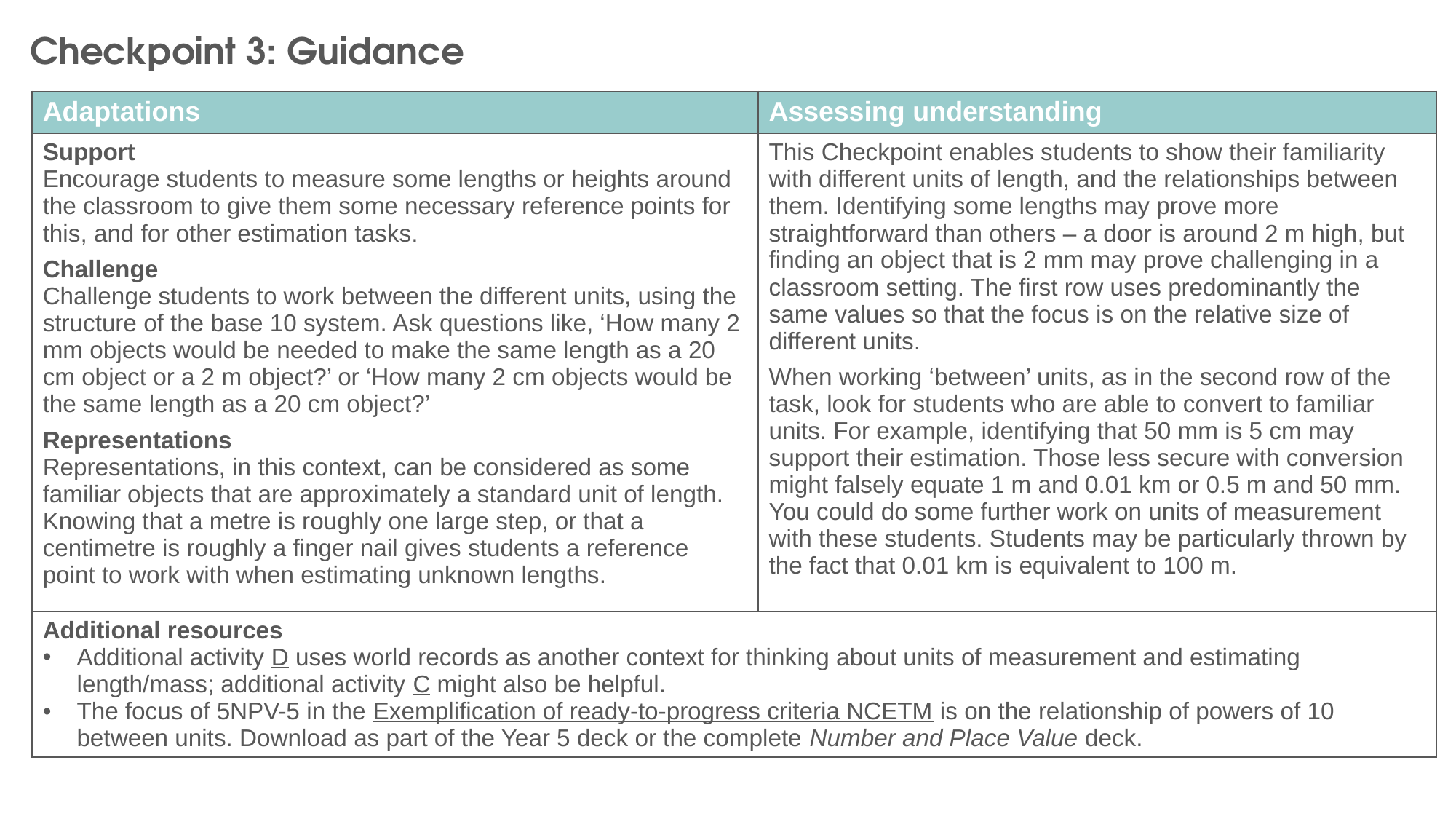

Checkpoint 3: Guidance
| Adaptations | Assessing understanding |
| --- | --- |
| Support Encourage students to measure some lengths or heights around the classroom to give them some necessary reference points for this, and for other estimation tasks. Challenge Challenge students to work between the different units, using the structure of the base 10 system. Ask questions like, ‘How many 2 mm objects would be needed to make the same length as a 20 cm object or a 2 m object?’ or ‘How many 2 cm objects would be the same length as a 20 cm object?’ Representations Representations, in this context, can be considered as some familiar objects that are approximately a standard unit of length. Knowing that a metre is roughly one large step, or that a centimetre is roughly a finger nail gives students a reference point to work with when estimating unknown lengths. | This Checkpoint enables students to show their familiarity with different units of length, and the relationships between them. Identifying some lengths may prove more straightforward than others – a door is around 2 m high, but finding an object that is 2 mm may prove challenging in a classroom setting. The first row uses predominantly the same values so that the focus is on the relative size of different units. When working ‘between’ units, as in the second row of the task, look for students who are able to convert to familiar units. For example, identifying that 50 mm is 5 cm may support their estimation. Those less secure with conversion might falsely equate 1 m and 0.01 km or 0.5 m and 50 mm. You could do some further work on units of measurement with these students. Students may be particularly thrown by the fact that 0.01 km is equivalent to 100 m. |
| Additional resources Additional activity D uses world records as another context for thinking about units of measurement and estimating length/mass; additional activity C might also be helpful. The focus of 5NPV-5 in the Exemplification of ready-to-progress criteria NCETM is on the relationship of powers of 10 between units. Download as part of the Year 5 deck or the complete Number and Place Value deck. |  |